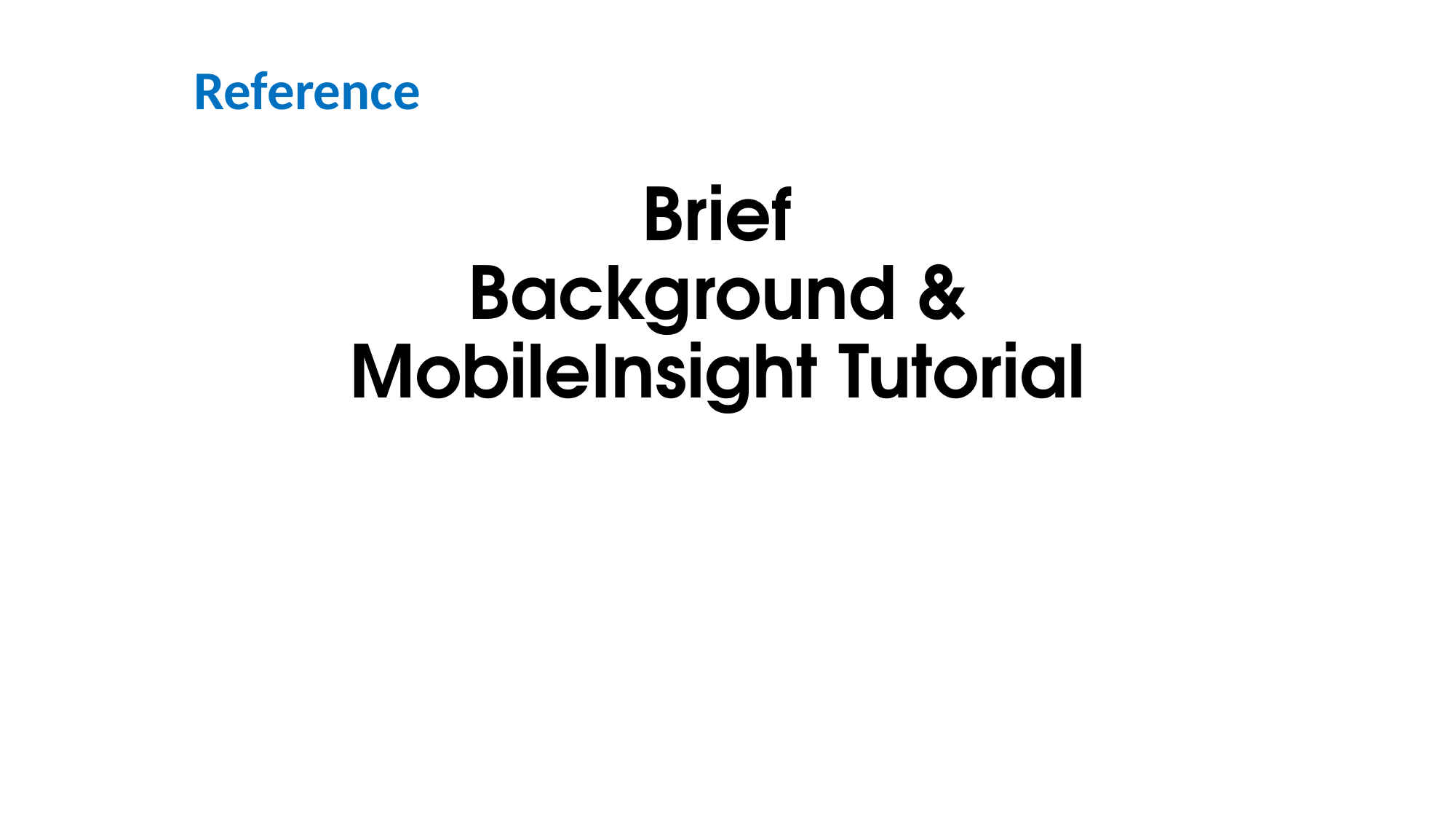

# Brief Background & MobileInsight Tutorial
Reference